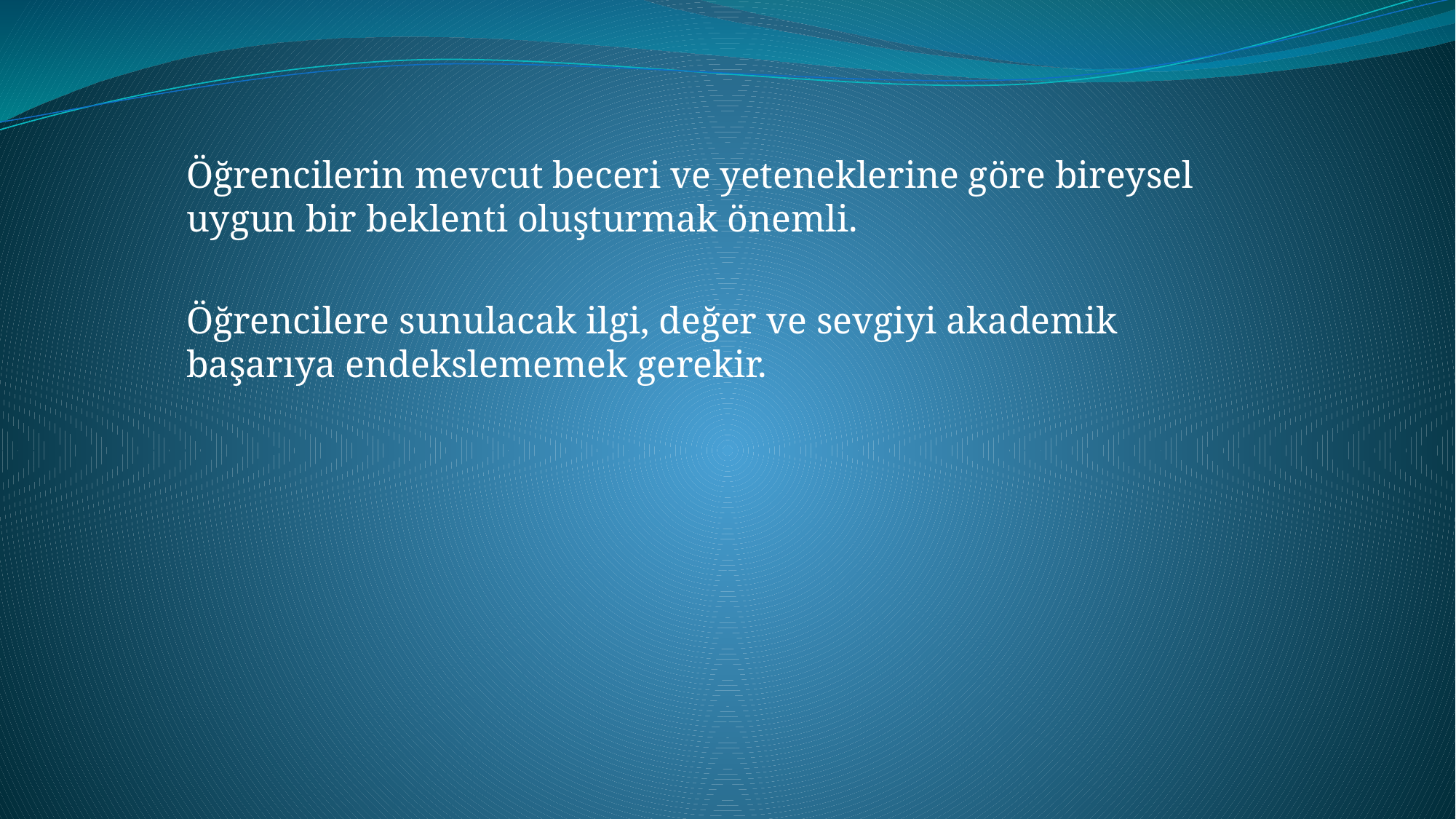

Öğrencilerin mevcut beceri ve yeteneklerine göre bireysel uygun bir beklenti oluşturmak önemli.

Öğrencilere sunulacak ilgi, değer ve sevgiyi akademik başarıya endekslememek gerekir.